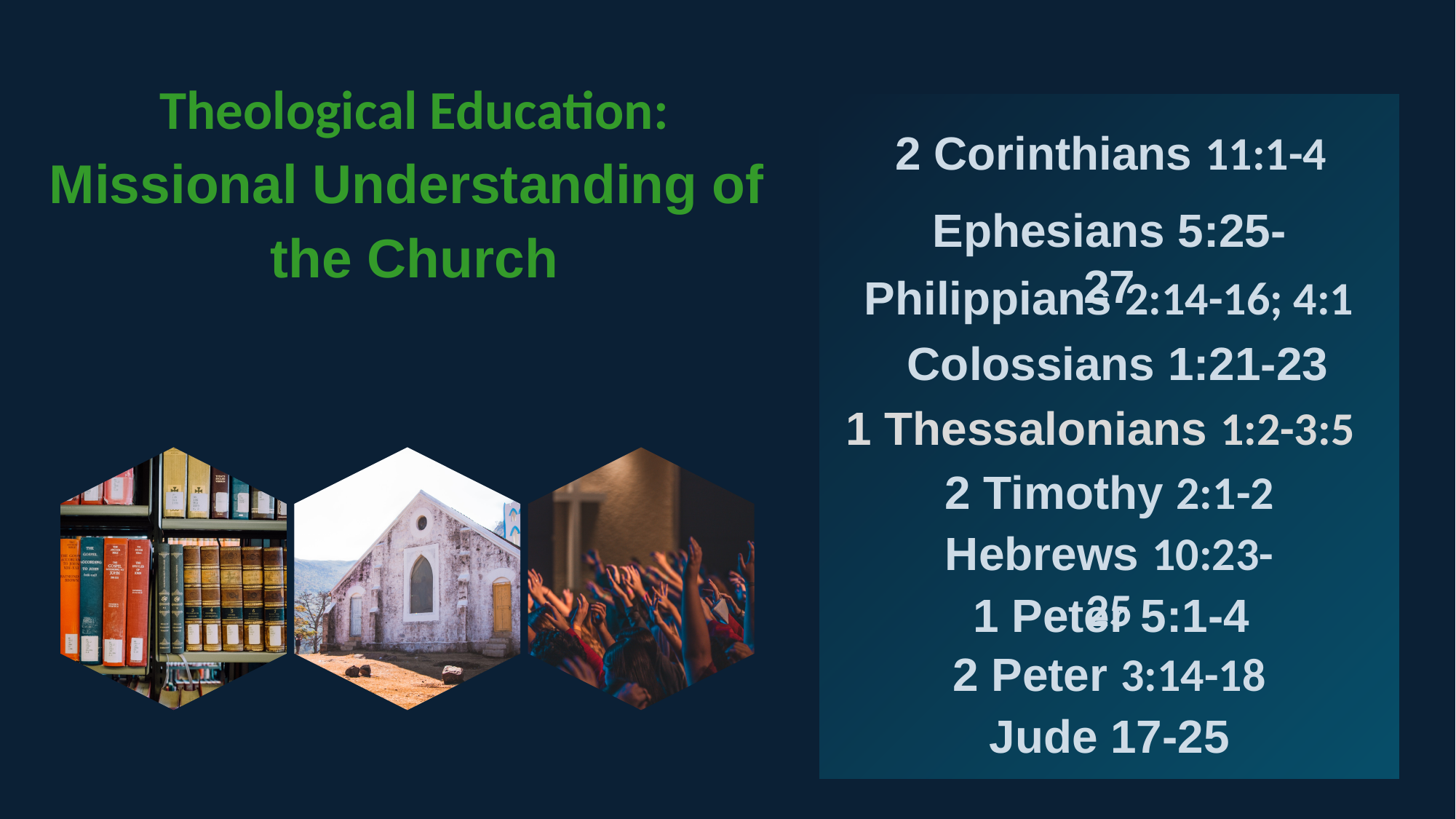

Theological Education:
Missional Understanding of
the Church

2 Corinthians 11:1-4
Ephesians 5:25-27
Philippians 2:14-16; 4:1
Colossians 1:21-23
1 Thessalonians 1:2-3:5
2 Timothy 2:1-2

Hebrews 10:23-25
1 Peter 5:1-4
2 Peter 3:14-18
Jude 17-25